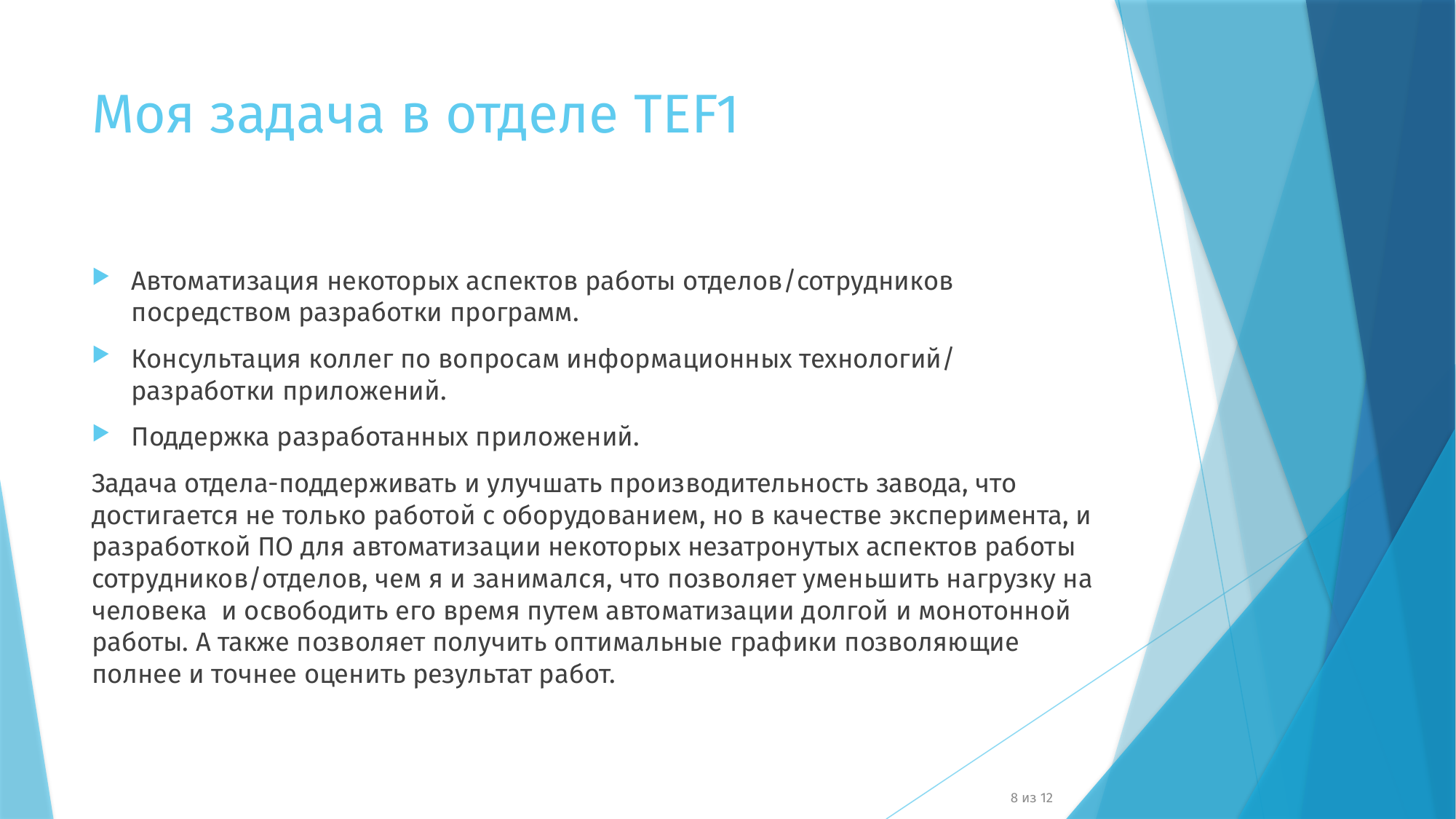

# Моя задача в отделе TEF1
Автоматизация некоторых аспектов работы отделов/сотрудников посредством разработки программ.
Консультация коллег по вопросам информационных технологий/ разработки приложений.
Поддержка разработанных приложений.
Задача отдела-поддерживать и улучшать производительность завода, что достигается не только работой с оборудованием, но в качестве эксперимента, и разработкой ПО для автоматизации некоторых незатронутых аспектов работы сотрудников/отделов, чем я и занимался, что позволяет уменьшить нагрузку на человека  и освободить его время путем автоматизации долгой и монотонной работы. А также позволяет получить оптимальные графики позволяющие полнее и точнее оценить результат работ.

8 из 12